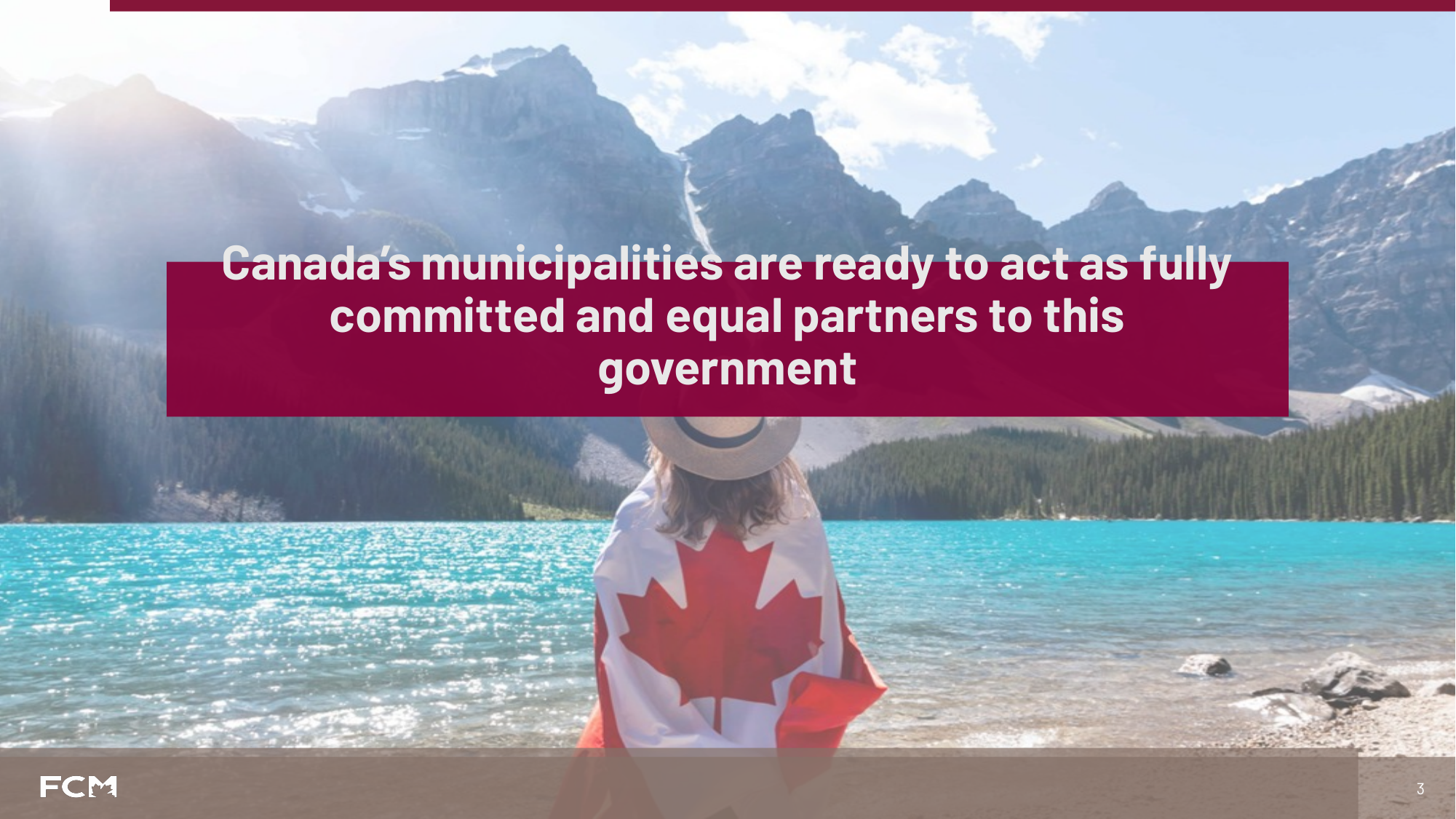

# Canada’s municipalities are ready to act as fully committed and equal partners to this government